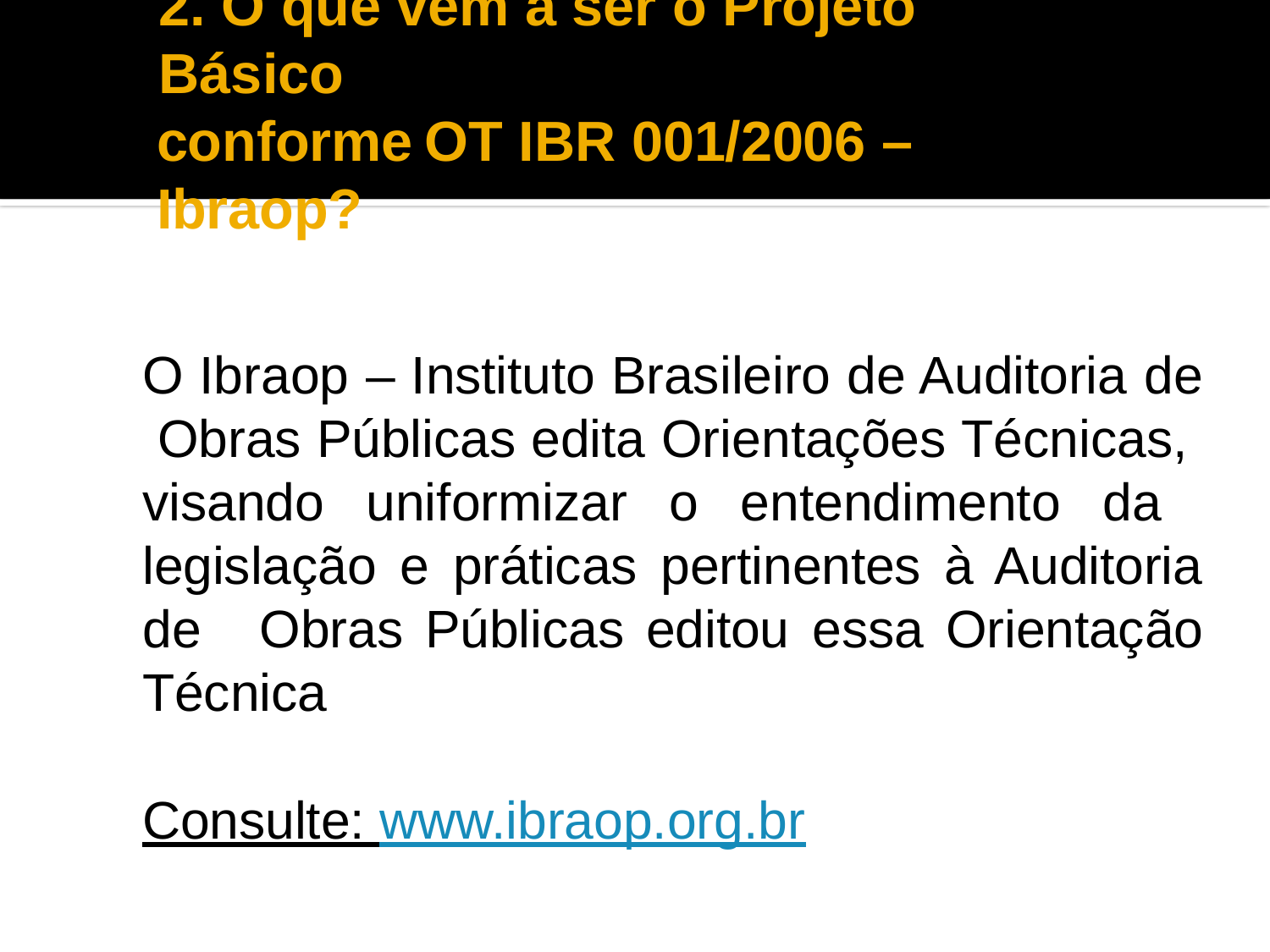

# 2. O que vem a ser o Projeto Básico
conforme	OT IBR 001/2006 – Ibraop?
O Ibraop – Instituto Brasileiro de Auditoria de  Obras Públicas edita Orientações Técnicas,  visando uniformizar o entendimento da  legislação e práticas pertinentes à Auditoria de  Obras Públicas editou essa Orientação Técnica

Consulte: www.ibraop.org.br